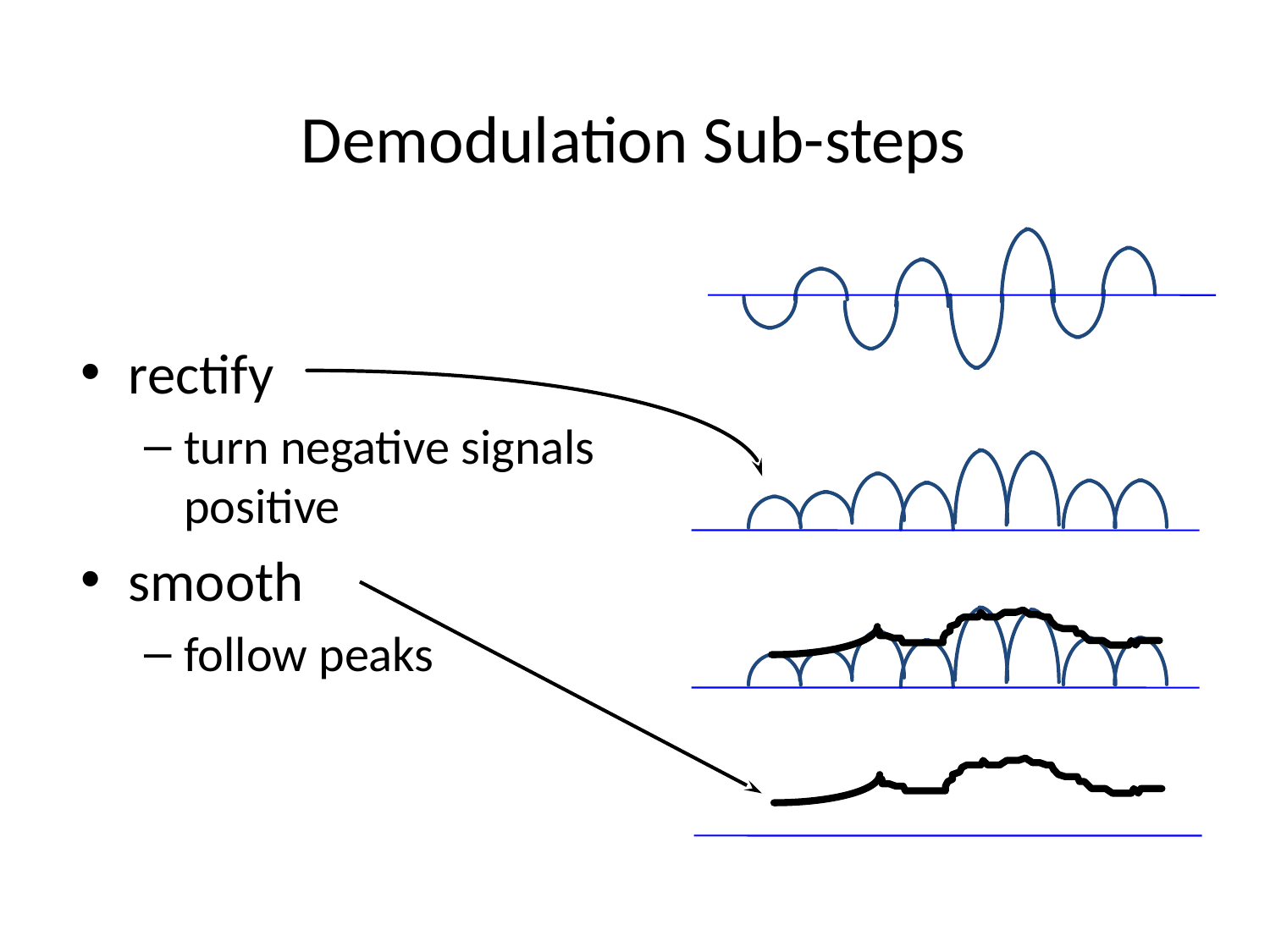

# Demodulation Sub-steps

rectify
turn negative signals positive
smooth
follow peaks